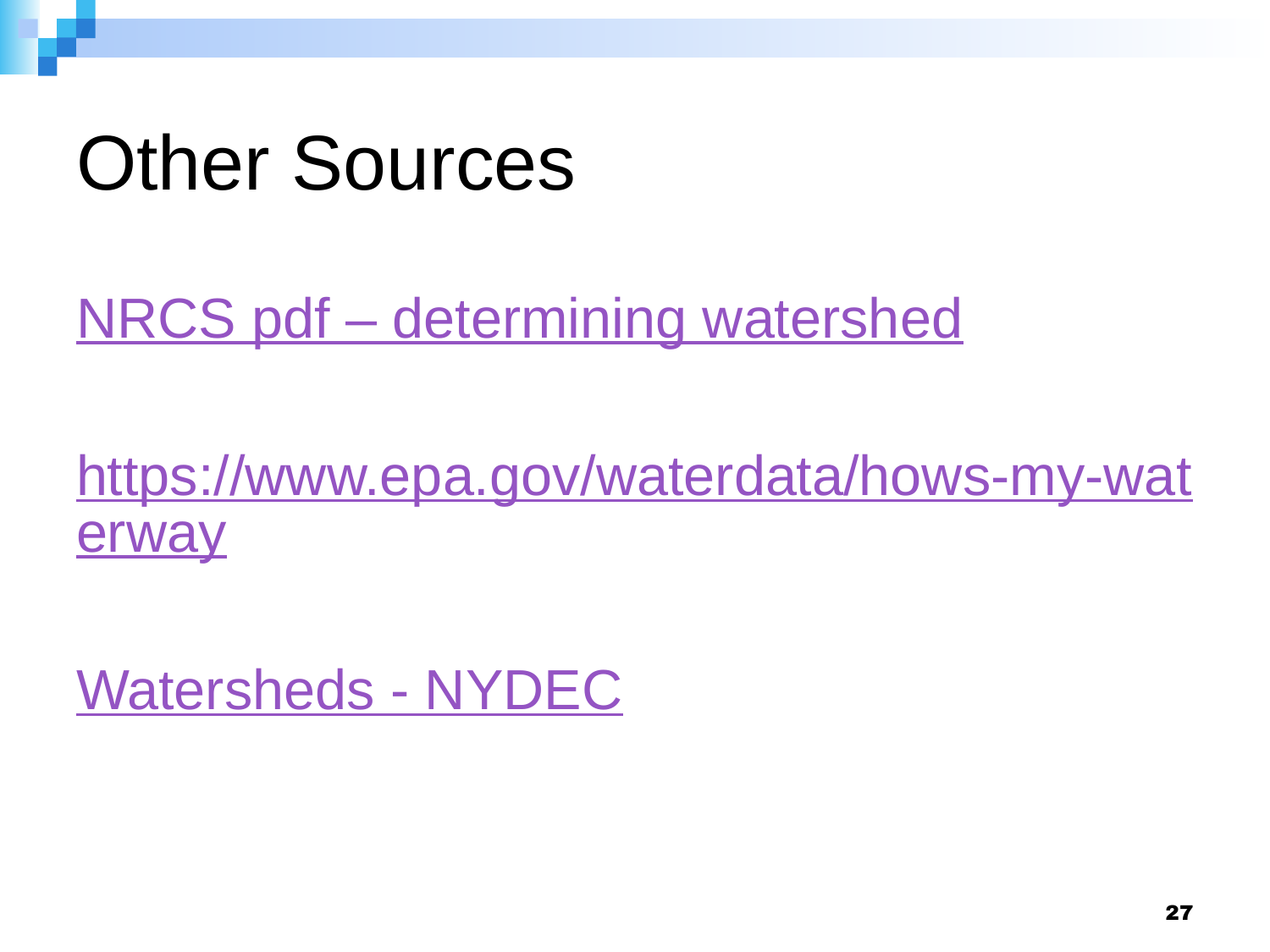

# Other Sources
NRCS pdf – determining watershed

https://www.epa.gov/waterdata/hows-my-waterway

Watersheds - NYDEC

27